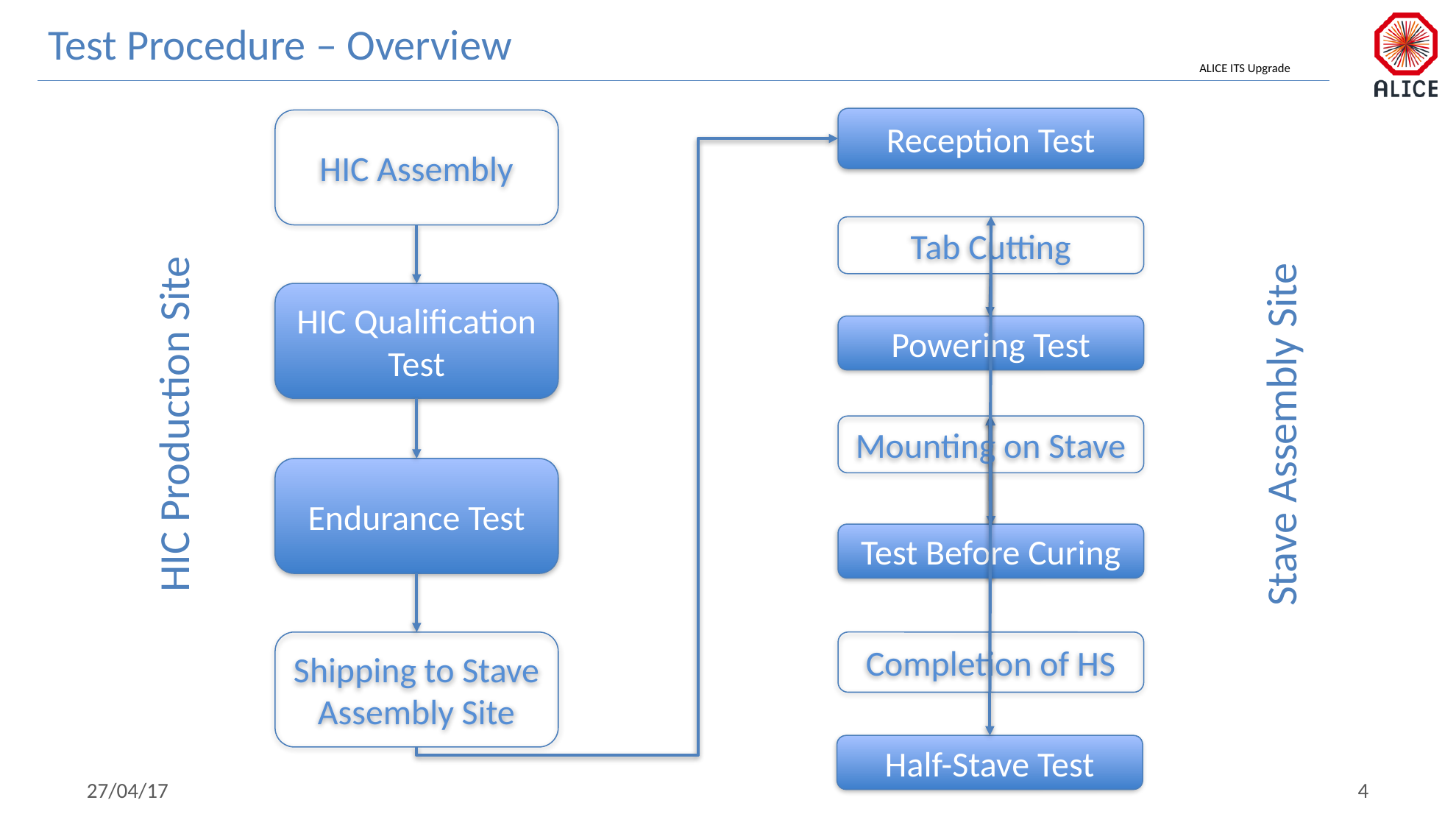

Test Procedure – Overview
Reception Test
HIC Assembly
Tab Cutting
HIC Qualification Test
Powering Test
HIC Production Site
Stave Assembly Site
Mounting on Stave
Endurance Test
Test Before Curing
Shipping to Stave Assembly Site
Completion of HS
Half-Stave Test
27/04/17
4